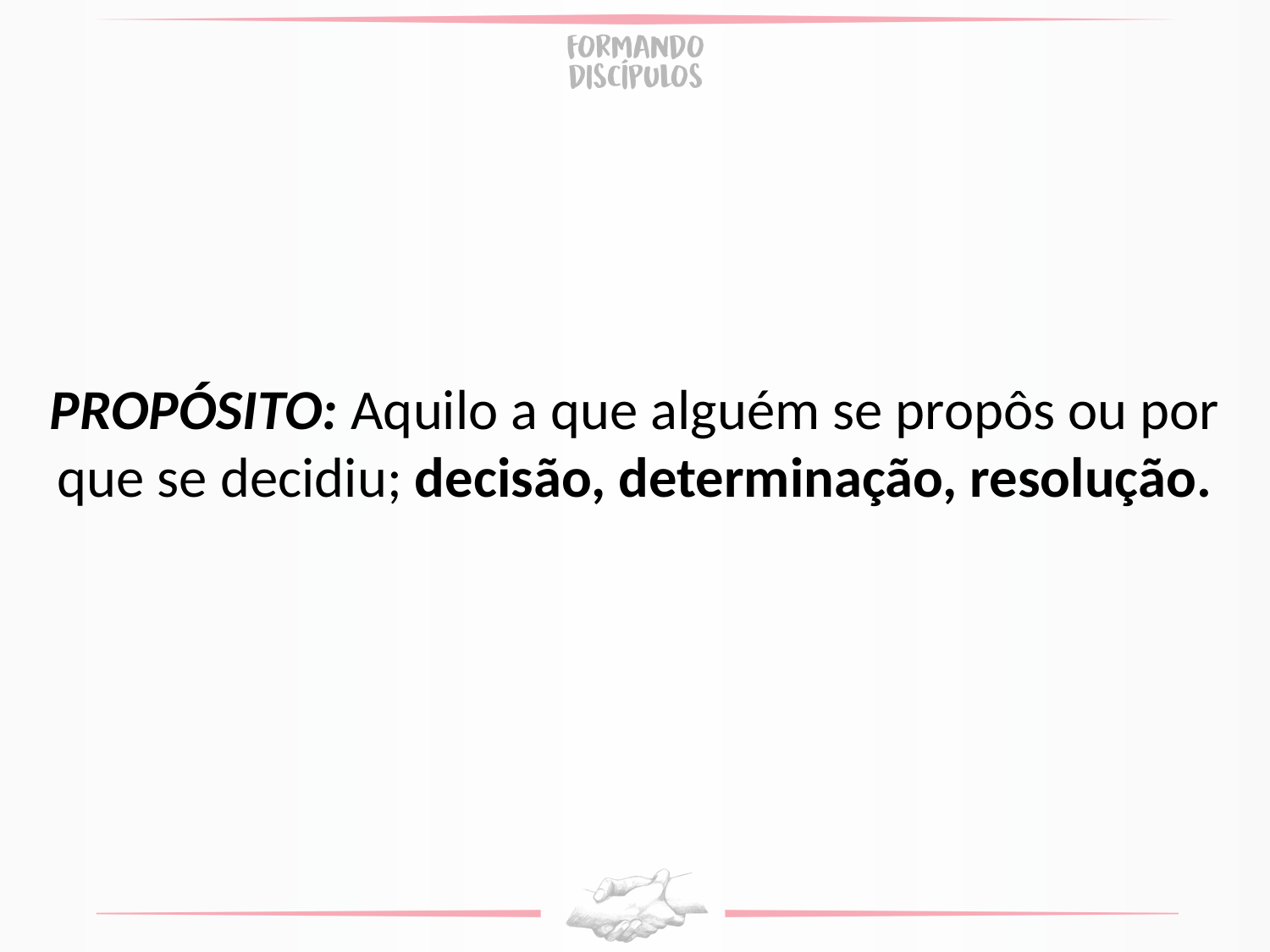

PROPÓSITO: Aquilo a que alguém se propôs ou por que se decidiu; decisão, determinação, resolução.